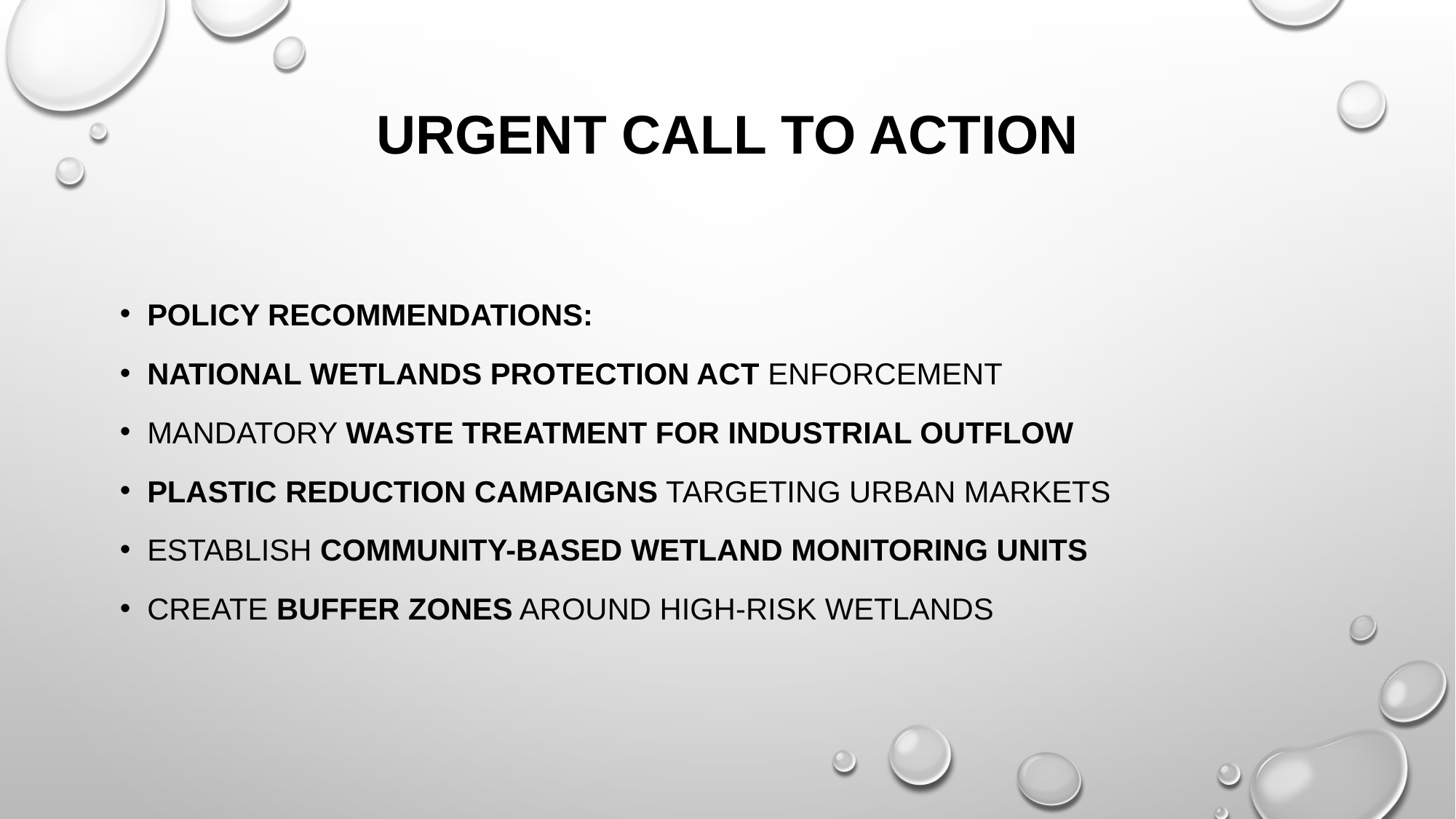

# Urgent Call to Action
Policy Recommendations:
National Wetlands Protection Act enforcement
Mandatory waste treatment for industrial outflow
Plastic reduction campaigns targeting urban markets
Establish community-based wetland monitoring units
Create buffer zones around high-risk wetlands